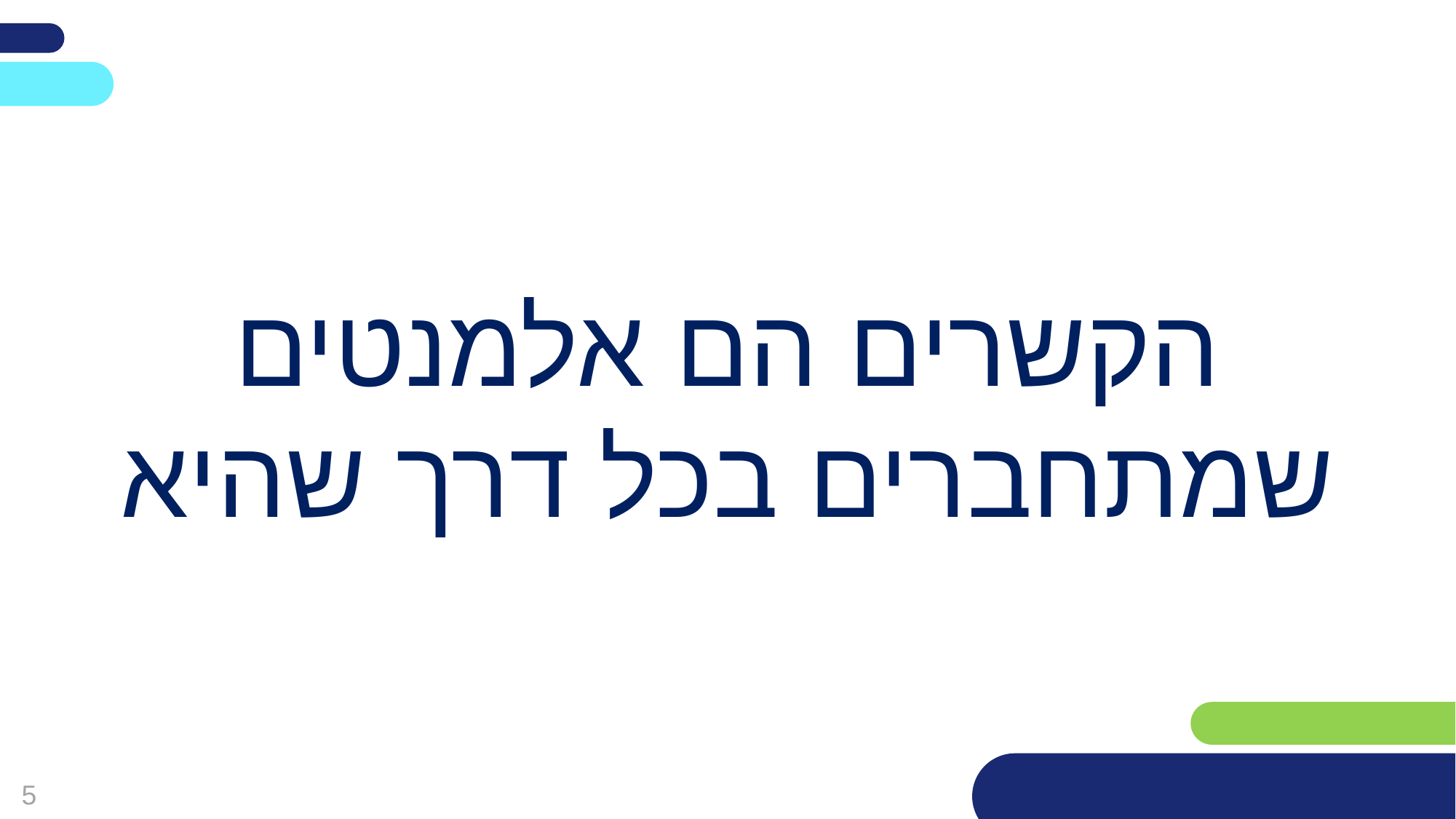

הקשרים הם אלמנטים שמתחברים בכל דרך שהיא